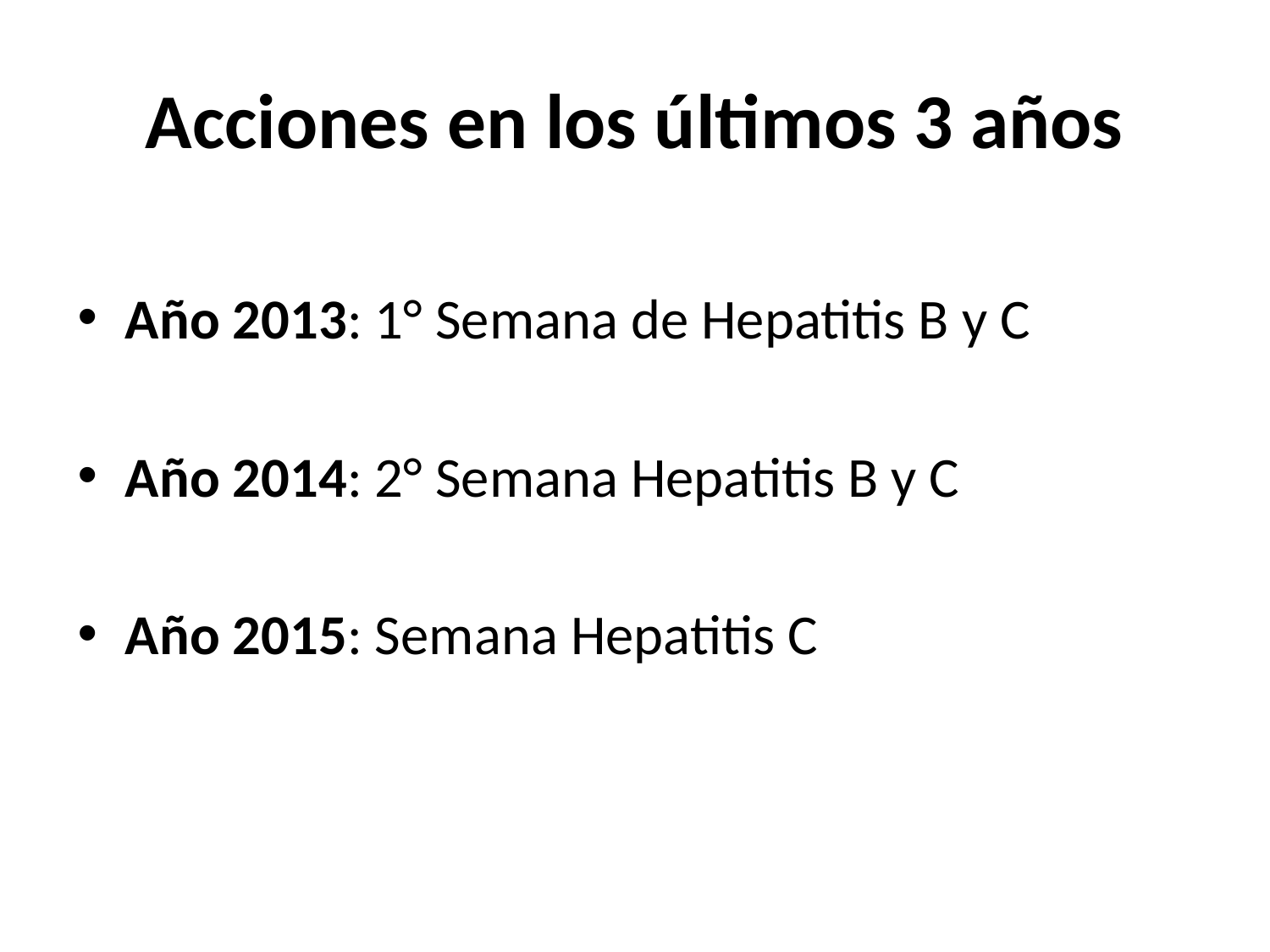

# Acciones en los últimos 3 años
Año 2013: 1° Semana de Hepatitis B y C

Año 2014: 2° Semana Hepatitis B y C

Año 2015: Semana Hepatitis C